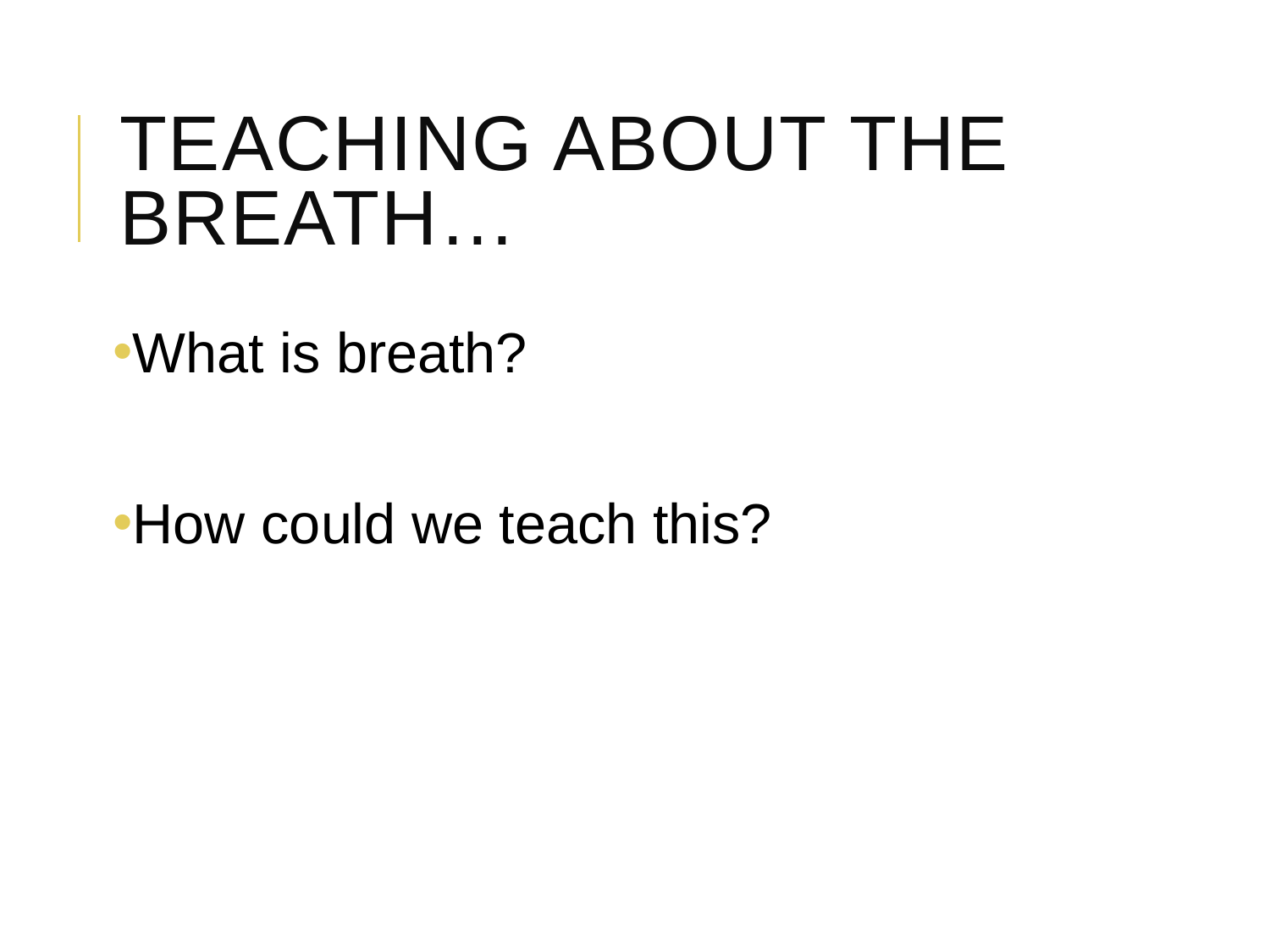

# TEACHING ABOUT THE BREATH…
What is breath?

How could we teach this?